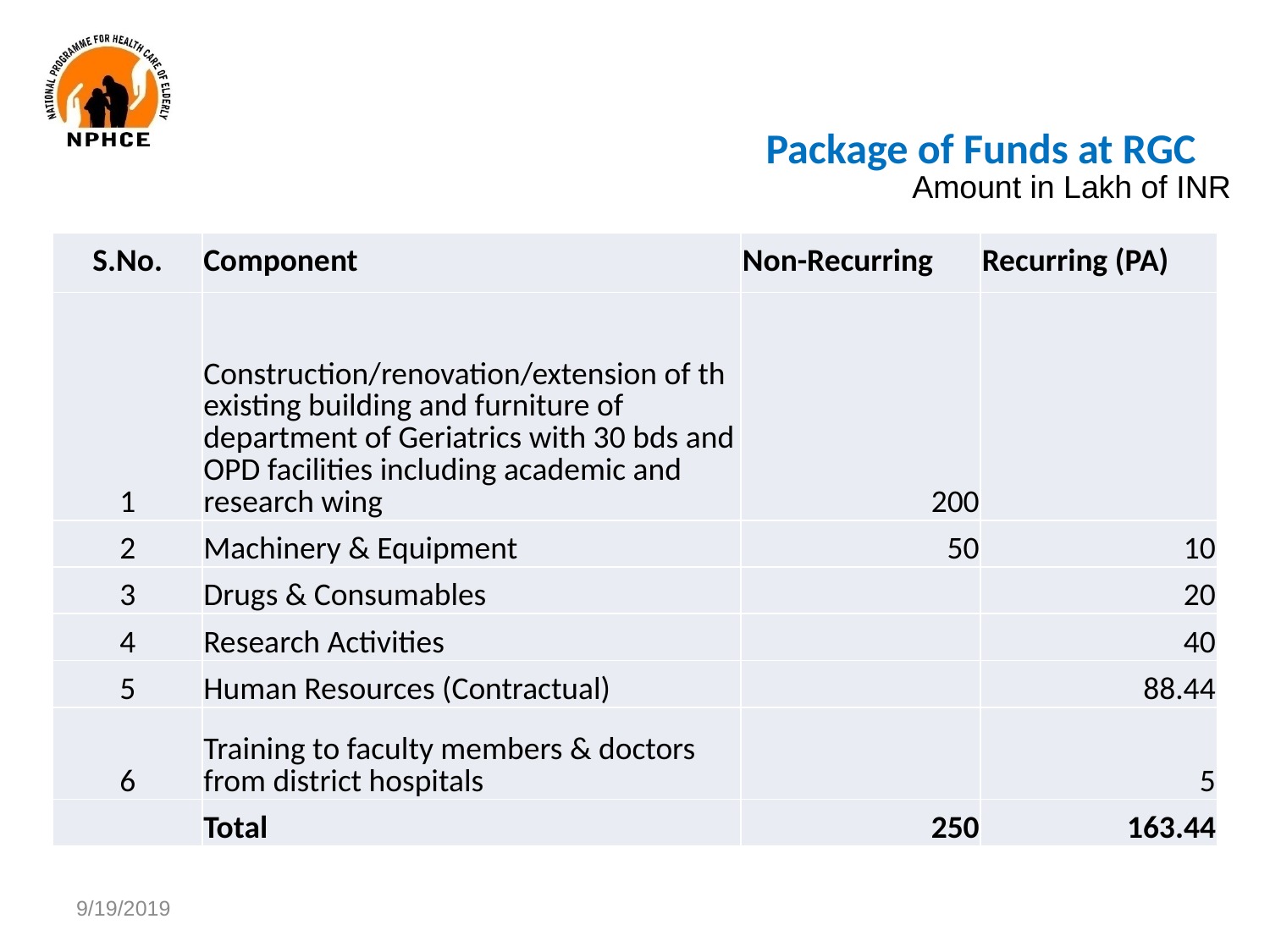

Package of Funds at RGC
Amount in Lakh of INR
| S.No. | Component | Non-Recurring | Recurring (PA) |
| --- | --- | --- | --- |
| 1 | Construction/renovation/extension of th existing building and furniture of department of Geriatrics with 30 bds and OPD facilities including academic and research wing | 200 |  |
| 2 | Machinery & Equipment | 50 | 10 |
| 3 | Drugs & Consumables |  | 20 |
| 4 | Research Activities |  | 40 |
| 5 | Human Resources (Contractual) |  | 88.44 |
| 6 | Training to faculty members & doctors from district hospitals |  | 5 |
|  | Total | 250 | 163.44 |
9/19/2019